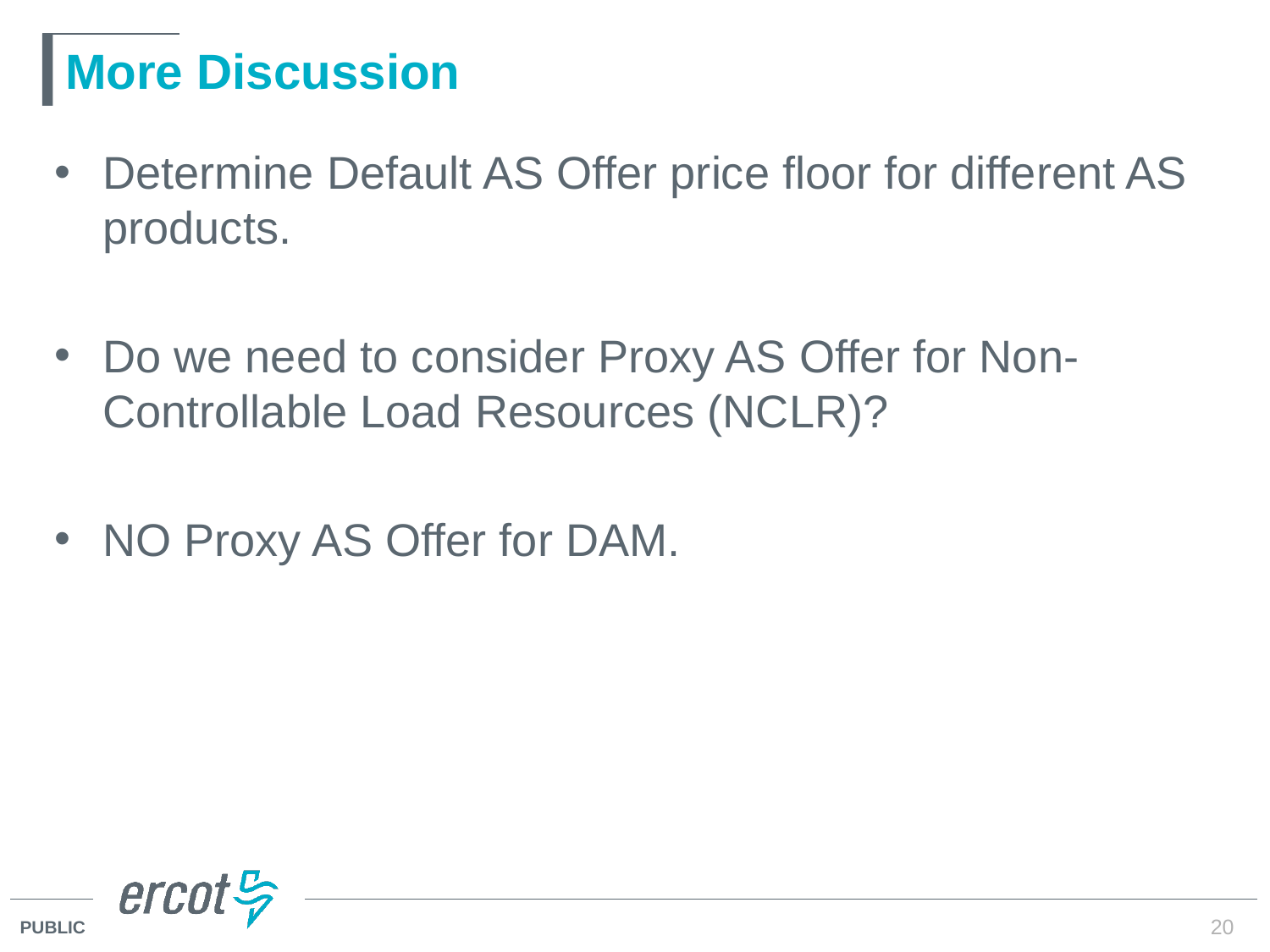

# More Discussion
Determine Default AS Offer price floor for different AS products.

Do we need to consider Proxy AS Offer for Non-Controllable Load Resources (NCLR)?

NO Proxy AS Offer for DAM.
20